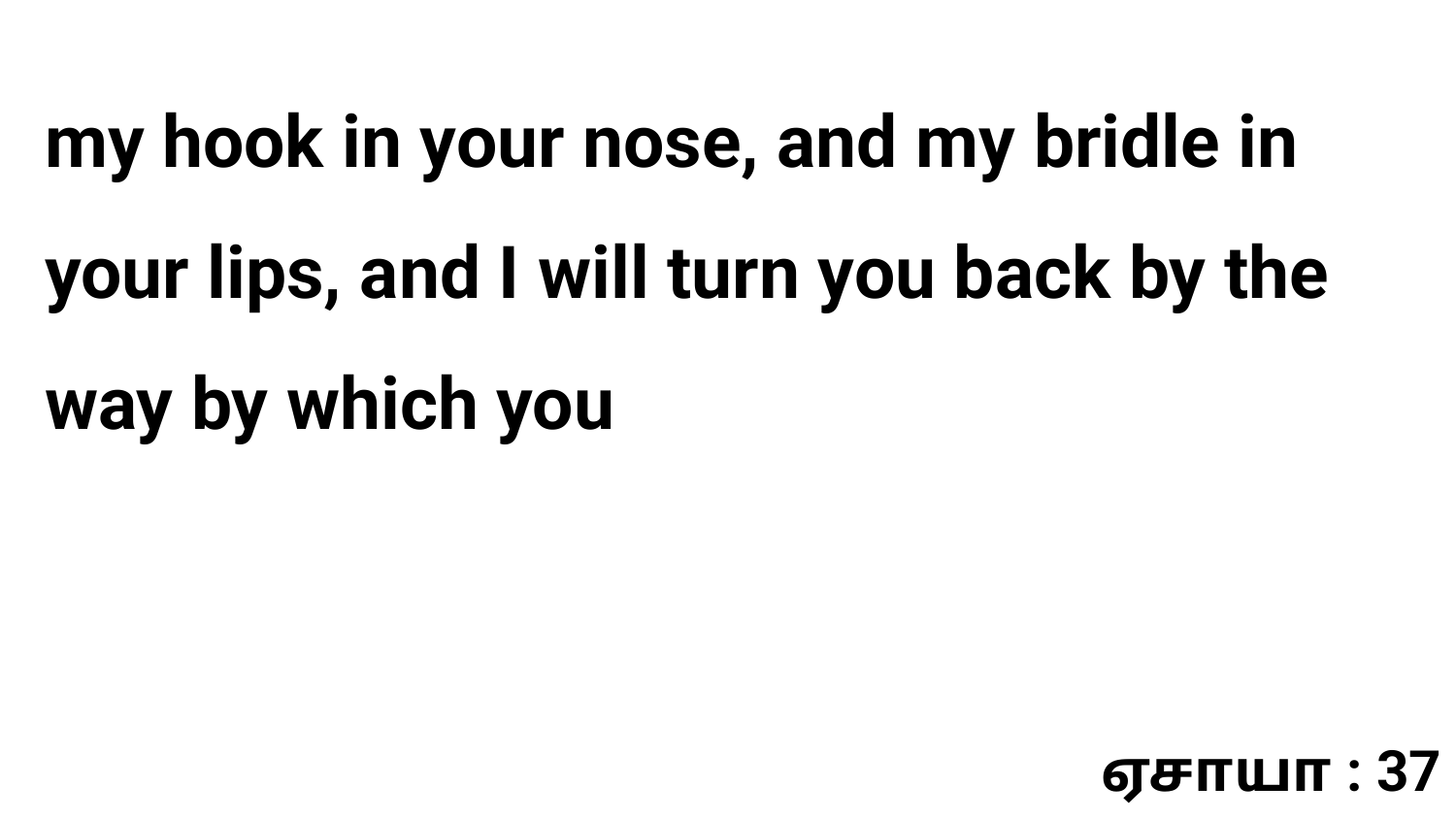

my hook in your nose, and my bridle in your lips, and I will turn you back by the way by which you
ஏசாயா : 37